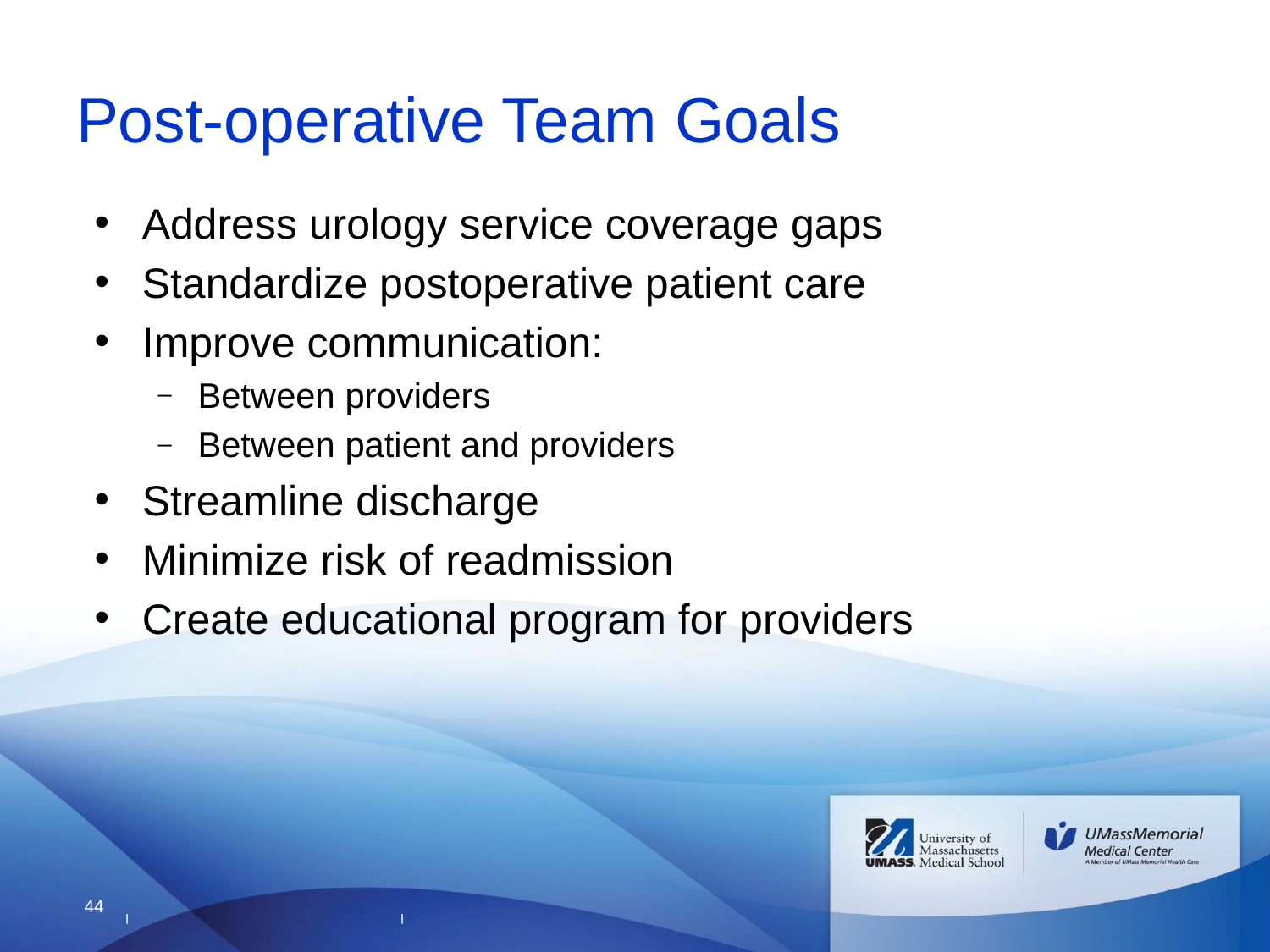

# Post-operative Team Goals
Address urology service coverage gaps
Standardize postoperative patient care
Improve communication:
Between providers
Between patient and providers
Streamline discharge
Minimize risk of readmission
Create educational program for providers
44